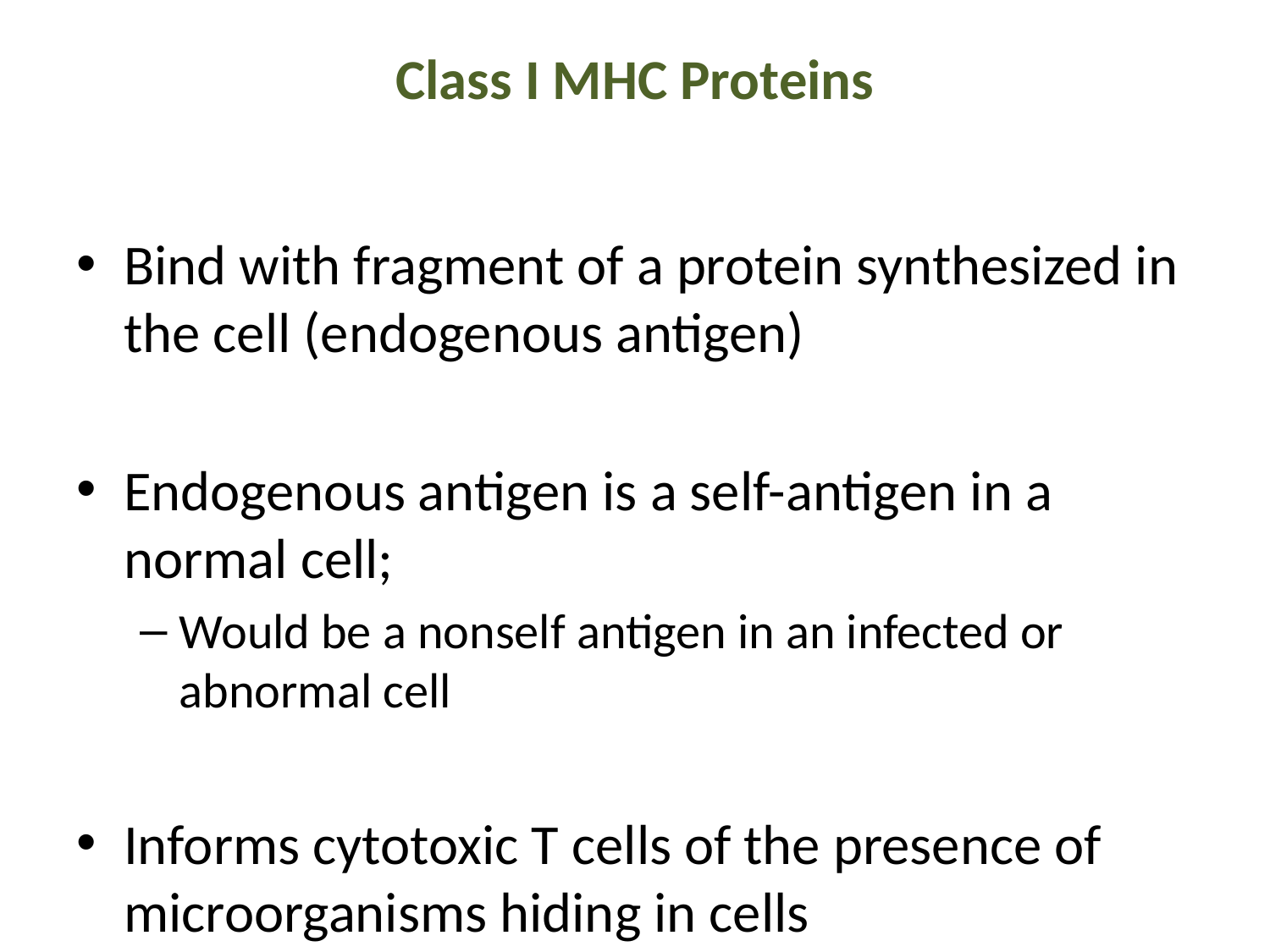

# Class I MHC Proteins
Bind with fragment of a protein synthesized in the cell (endogenous antigen)

Endogenous antigen is a self-antigen in a normal cell;
Would be a nonself antigen in an infected or abnormal cell

Informs cytotoxic T cells of the presence of microorganisms hiding in cells